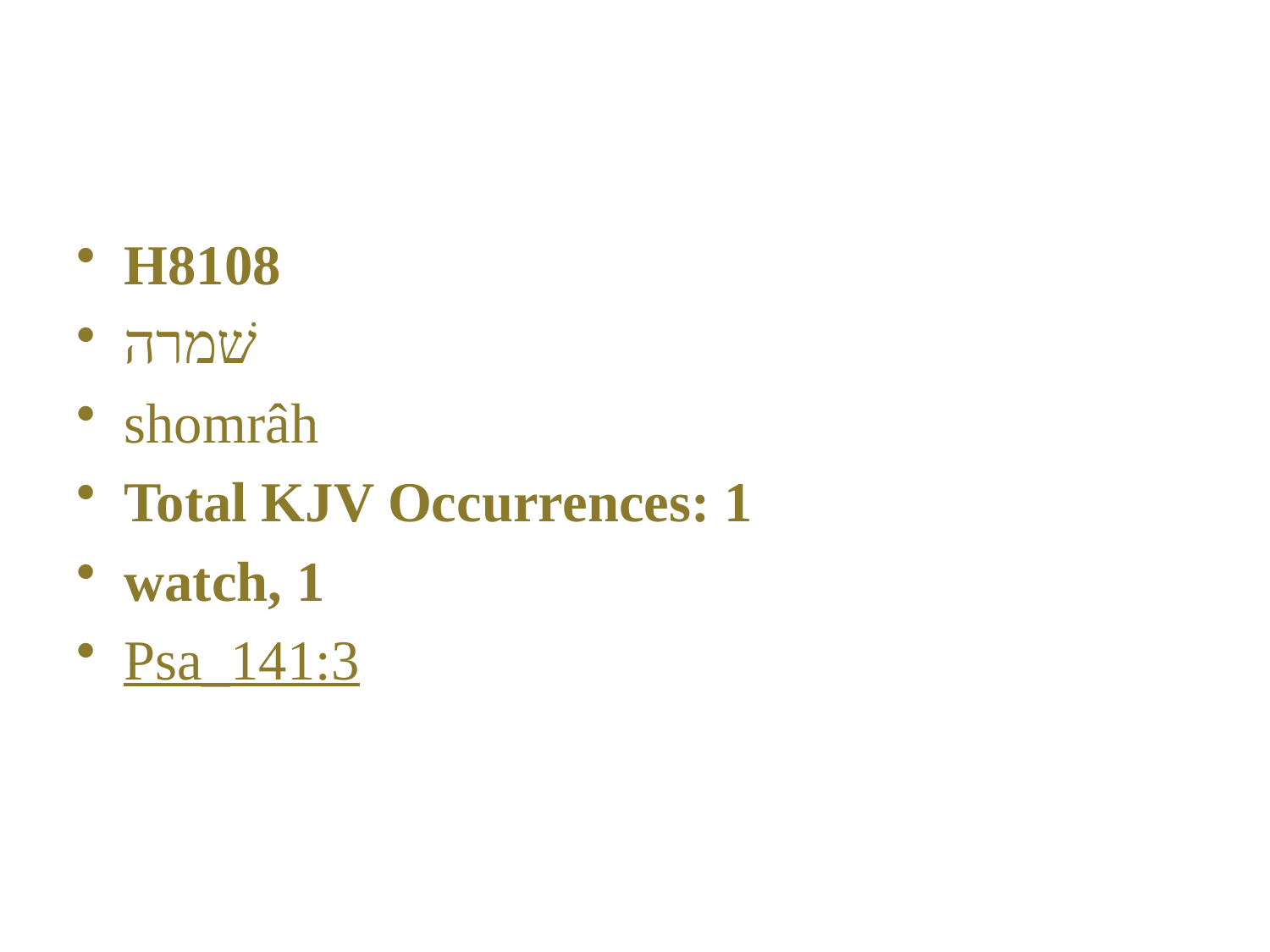

#
H8108
שׁמרה
shomrâh
Total KJV Occurrences: 1
watch, 1
Psa_141:3